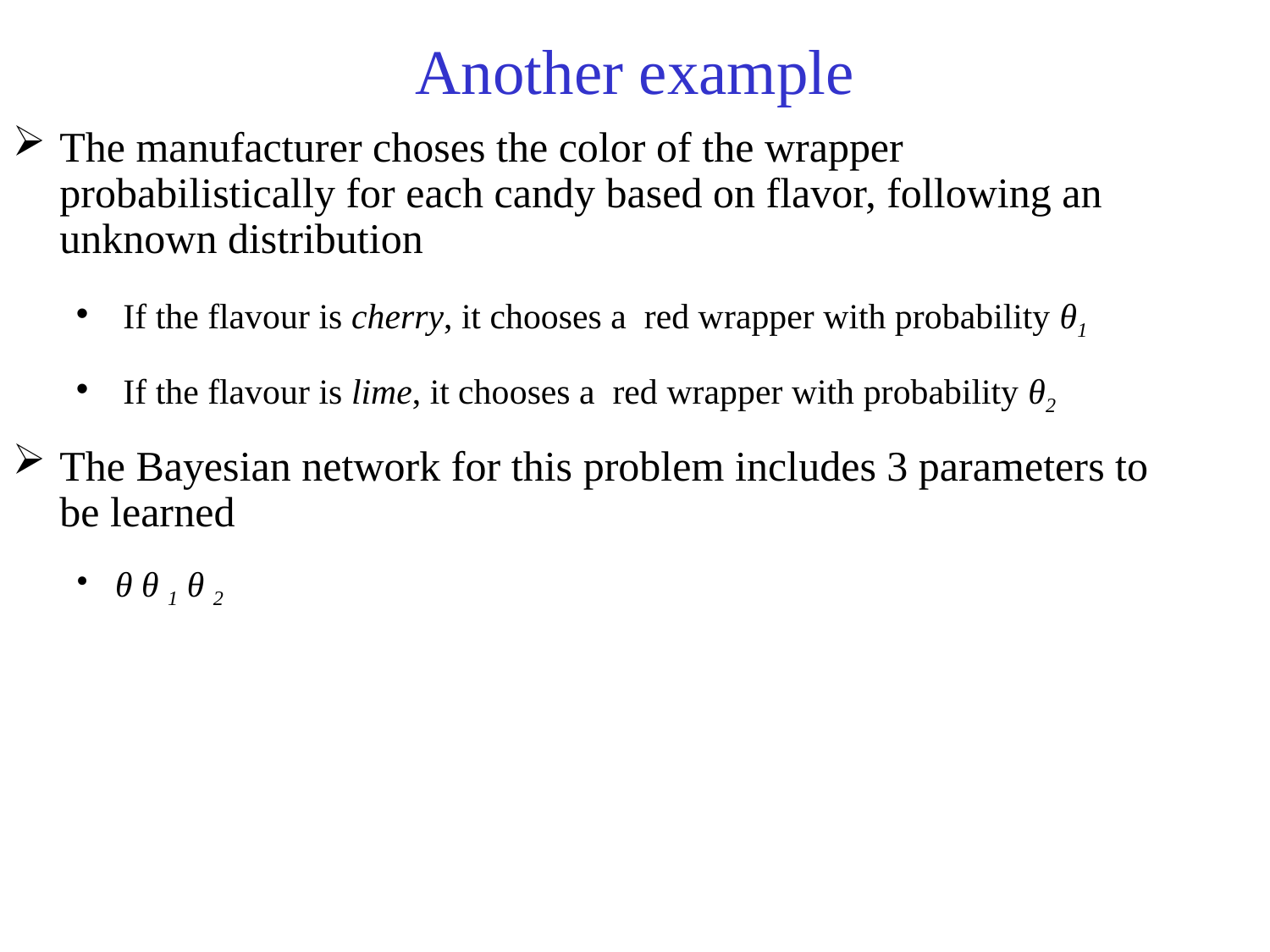

# Another example
The manufacturer choses the color of the wrapper probabilistically for each candy based on flavor, following an unknown distribution
If the flavour is cherry, it chooses a  red wrapper with probability θ1
If the flavour is lime, it chooses a  red wrapper with probability θ2
The Bayesian network for this problem includes 3 parameters to be learned
θ θ 1 θ 2